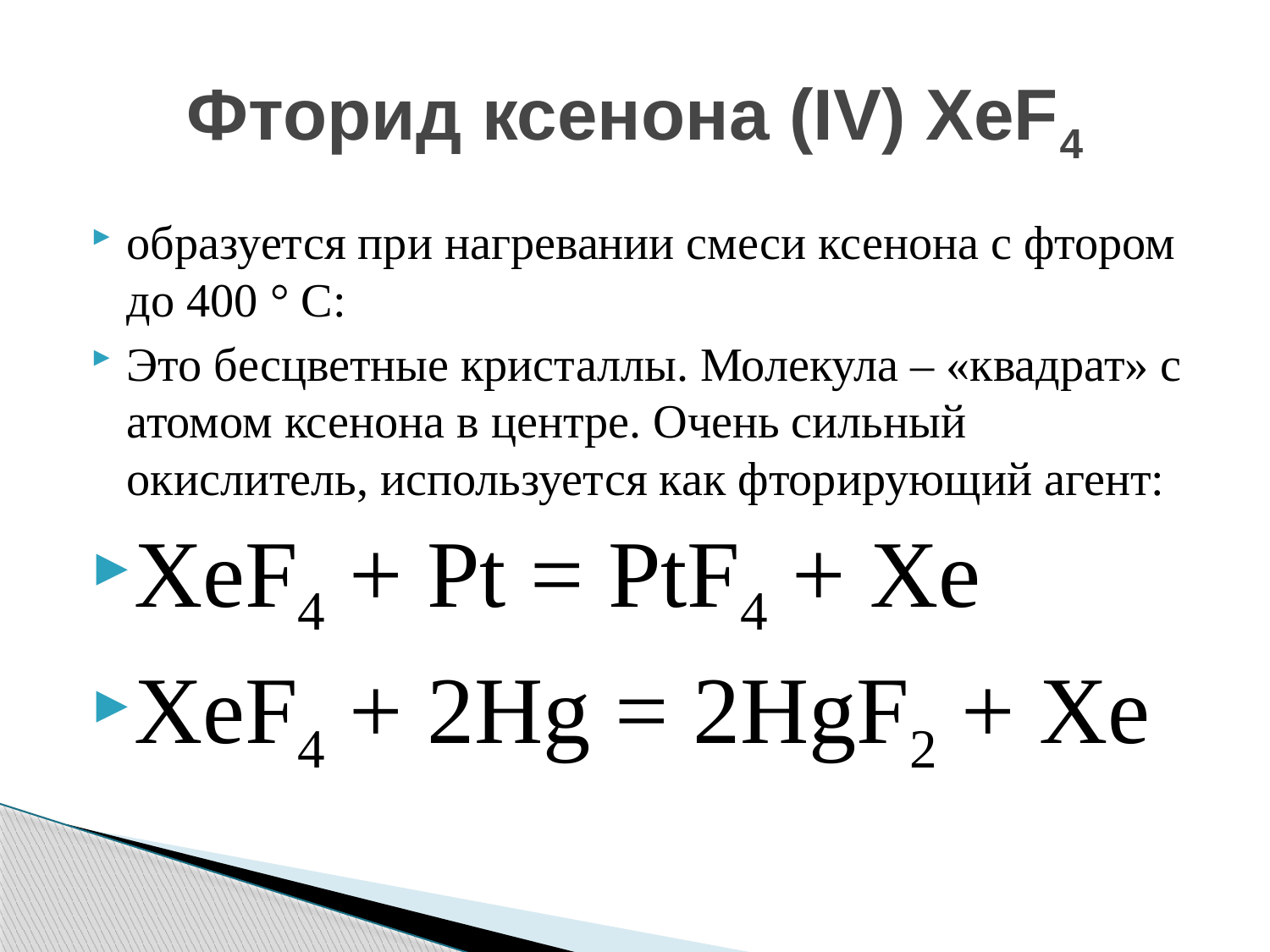

# Фторид ксенона (IV) XeF4
образуется при нагревании смеси ксенона с фтором до 400 ° С:
Это бесцветные кристаллы. Молекула – «квадрат» с атомом ксенона в центре. Очень сильный окислитель, используется как фторирующий агент:
XeF4 + Pt = PtF4 + Xe
XeF4 + 2Hg = 2HgF2 + Xe